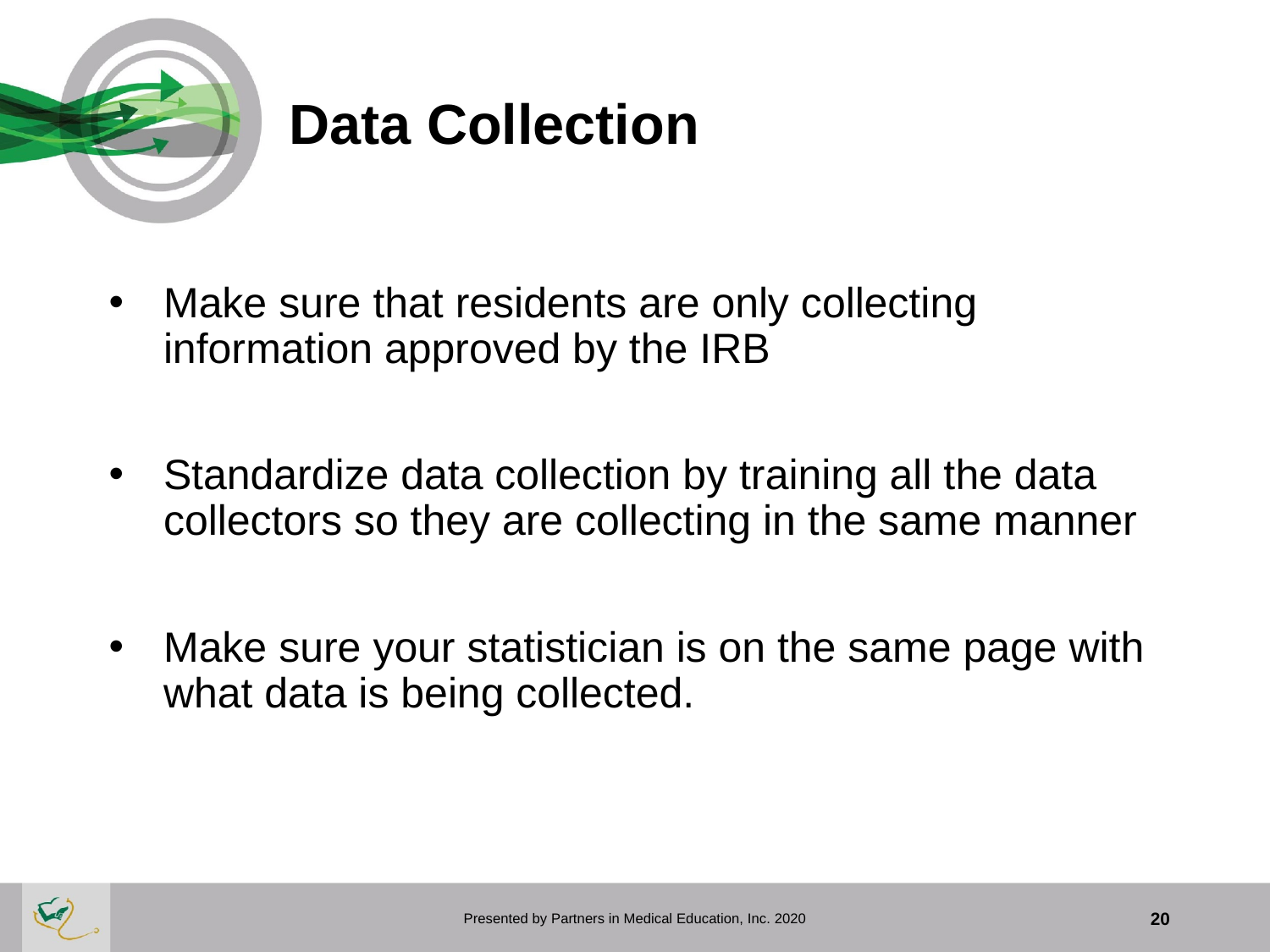

# Data Collection
Make sure that residents are only collecting information approved by the IRB

Standardize data collection by training all the data collectors so they are collecting in the same manner

Make sure your statistician is on the same page with what data is being collected.

Presented by Partners in Medical Education, Inc. 2020
20